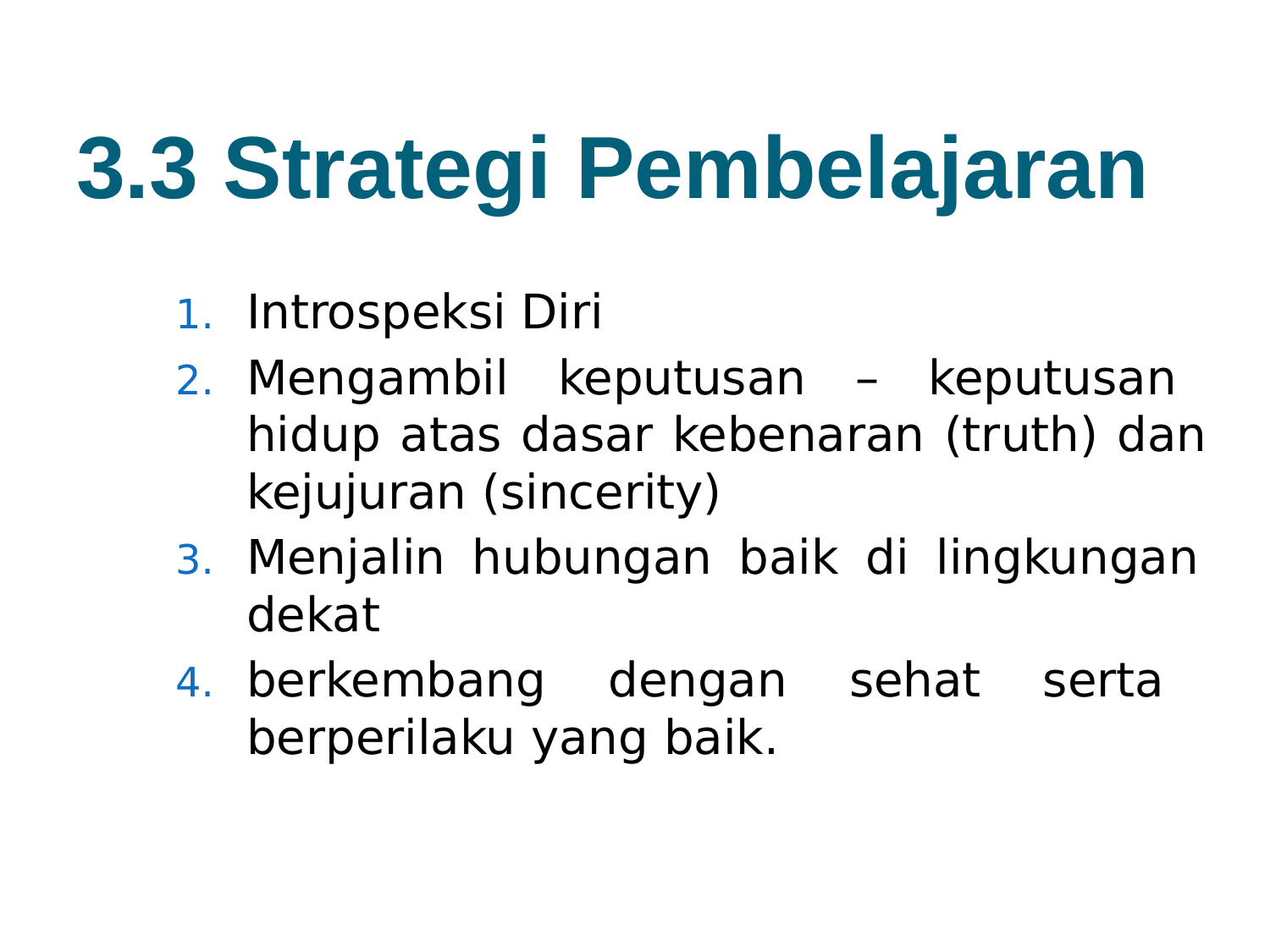

# 3.3 Strategi Pembelajaran
Introspeksi Diri
Mengambil keputusan – keputusan  hidup atas dasar kebenaran (truth) dan  kejujuran (sincerity)
Menjalin hubungan baik di lingkungan  dekat
berkembang dengan sehat serta  berperilaku yang baik.